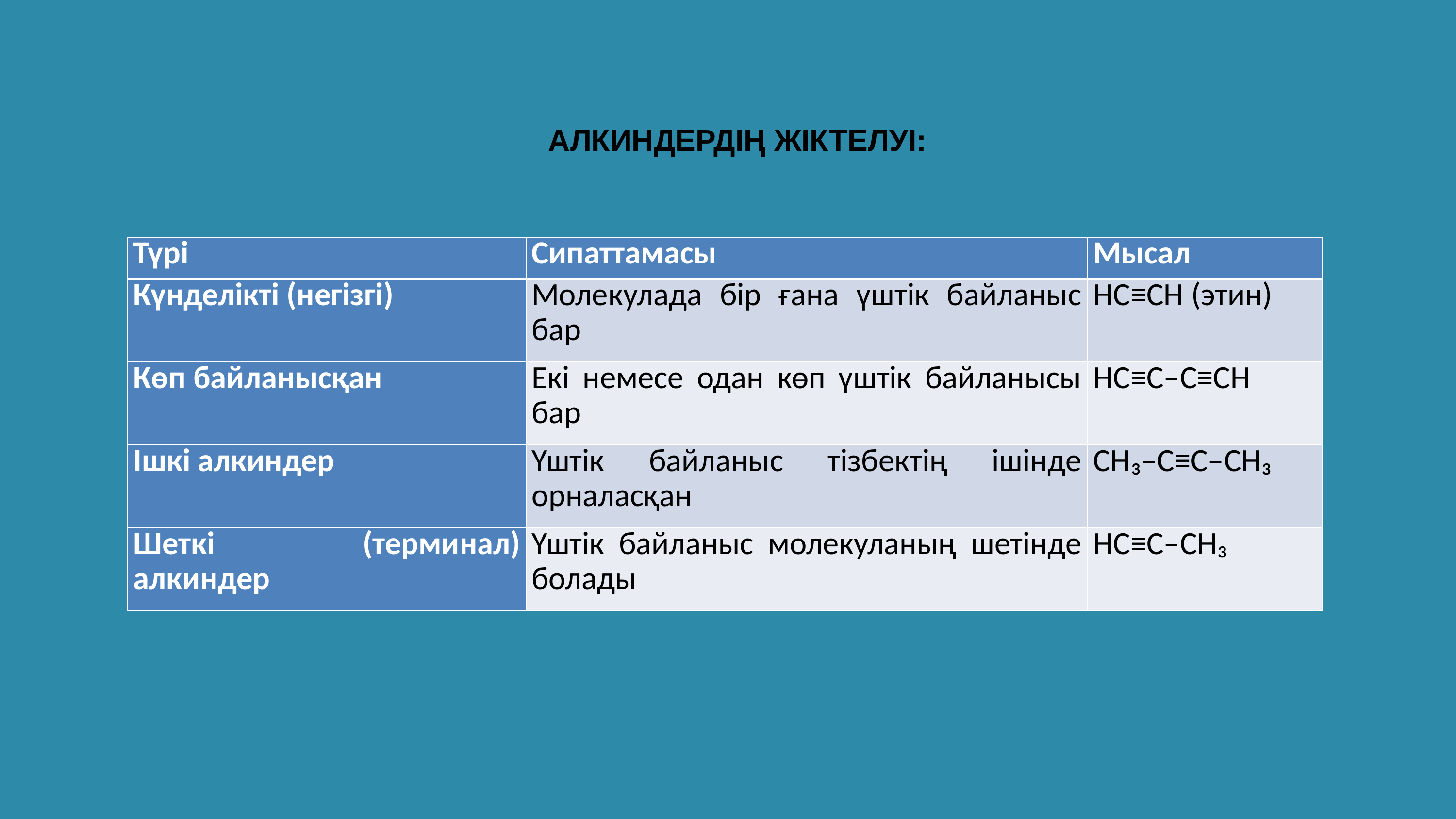

АЛКИНДЕРДІҢ ЖІКТЕЛУІ:

| Түрі | Сипаттамасы | Мысал |
| --- | --- | --- |
| Күнделікті (негізгі) | Молекулада бір ғана үштік байланыс бар | HC≡CH (этин) |
| Көп байланысқан | Екі немесе одан көп үштік байланысы бар | HC≡C–C≡CH |
| Ішкі алкиндер | Үштік байланыс тізбектің ішінде орналасқан | CH₃–C≡C–CH₃ |
| Шеткі (терминал) алкиндер | Үштік байланыс молекуланың шетінде болады | HC≡C–CH₃ |